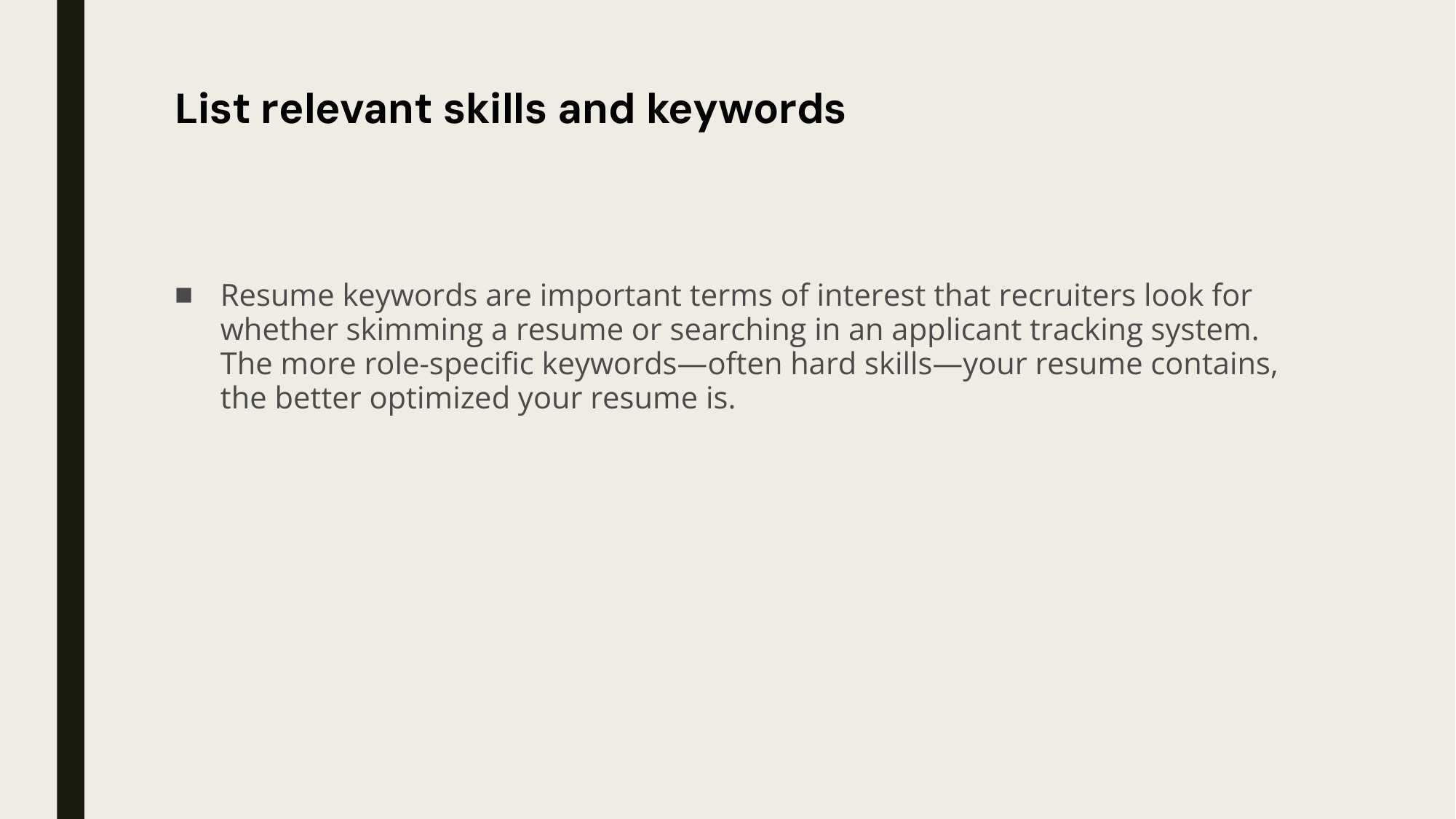

# List relevant skills and keywords
Resume keywords are important terms of interest that recruiters look for whether skimming a resume or searching in an applicant tracking system. The more role-specific keywords—often hard skills—your resume contains, the better optimized your resume is.